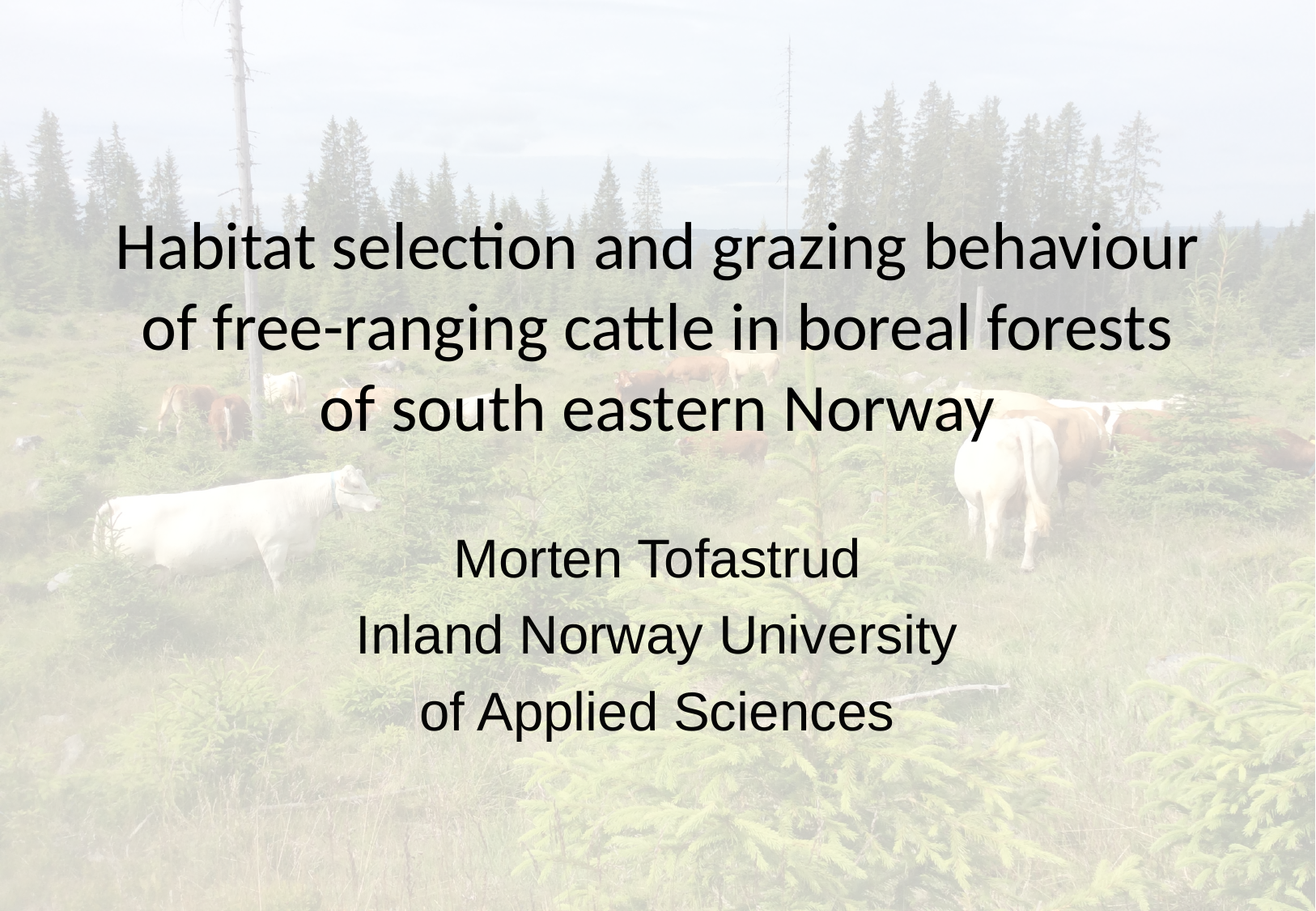

# Habitat selection and grazing behaviour of free-ranging cattle in boreal forests of south eastern Norway
Morten Tofastrud
Inland Norway University
of Applied Sciences